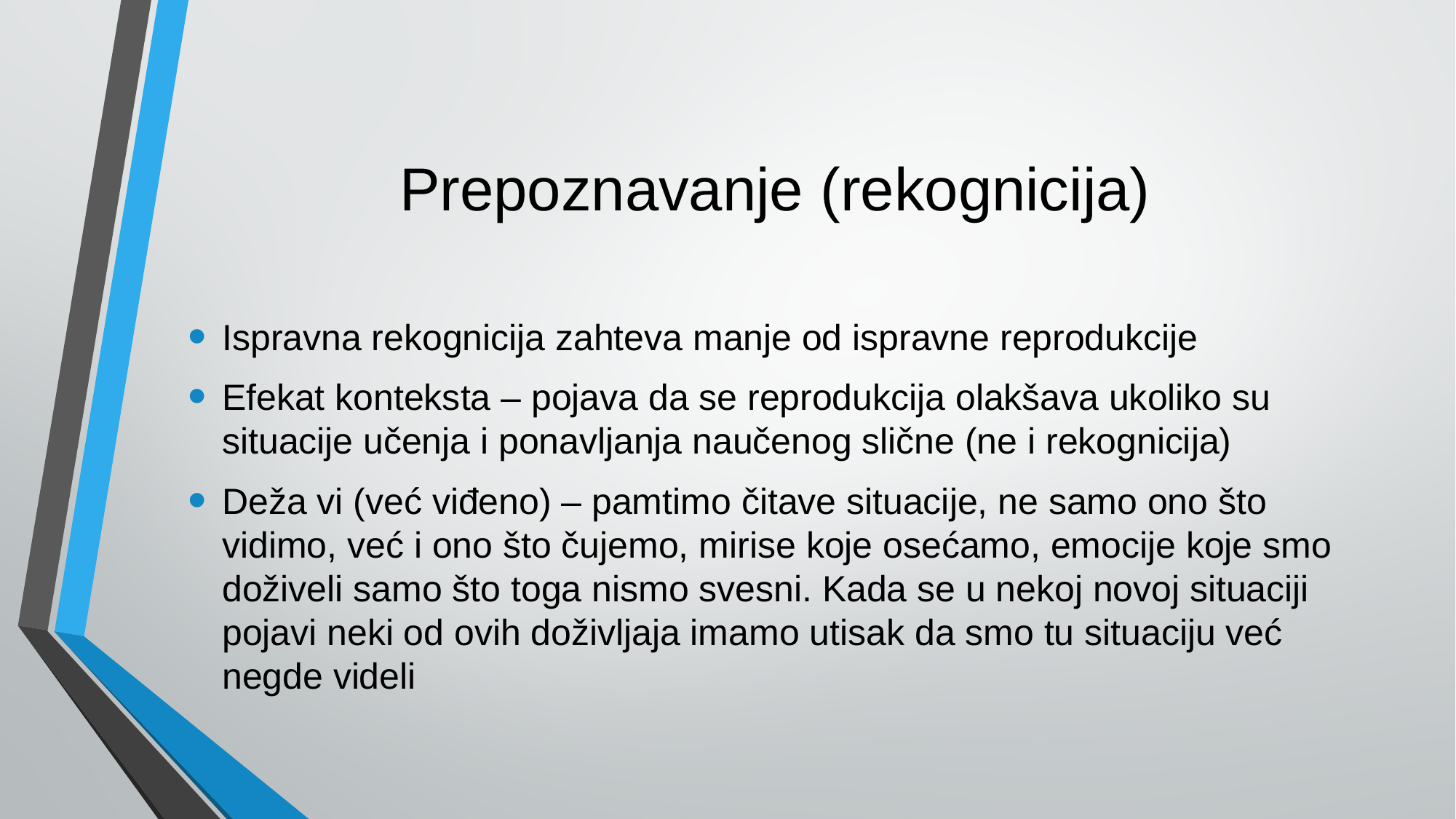

# Prepoznavanje (rekognicija)
Ispravna rekognicija zahteva manje od ispravne reprodukcije
Efekat konteksta – pojava da se reprodukcija olakšava ukoliko su situacije učenja i ponavljanja naučenog slične (ne i rekognicija)
Deža vi (već viđeno) – pamtimo čitave situacije, ne samo ono što vidimo, već i ono što čujemo, mirise koje osećamo, emocije koje smo doživeli samo što toga nismo svesni. Kada se u nekoj novoj situaciji pojavi neki od ovih doživljaja imamo utisak da smo tu situaciju već negde videli